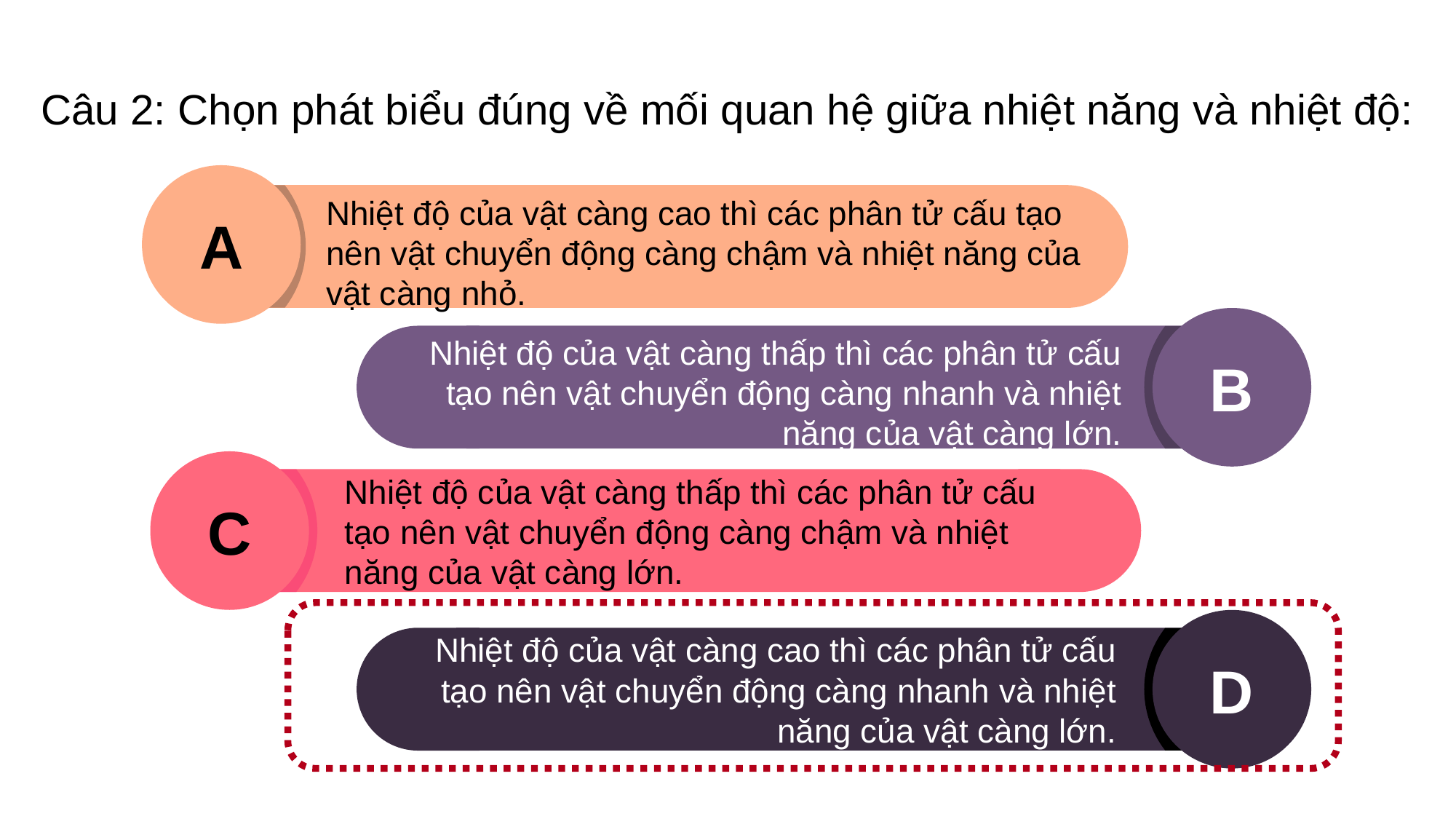

# Câu 2: Chọn phát biểu đúng về mối quan hệ giữa nhiệt năng và nhiệt độ:

Nhiệt độ của vật càng cao thì các phân tử cấu tạo nên vật chuyển động càng chậm và nhiệt năng của vật càng nhỏ.
A

Nhiệt độ của vật càng thấp thì các phân tử cấu tạo nên vật chuyển động càng nhanh và nhiệt năng của vật càng lớn.
B

C
Nhiệt độ của vật càng thấp thì các phân tử cấu tạo nên vật chuyển động càng chậm và nhiệt năng của vật càng lớn.

D
Nhiệt độ của vật càng cao thì các phân tử cấu tạo nên vật chuyển động càng nhanh và nhiệt năng của vật càng lớn.